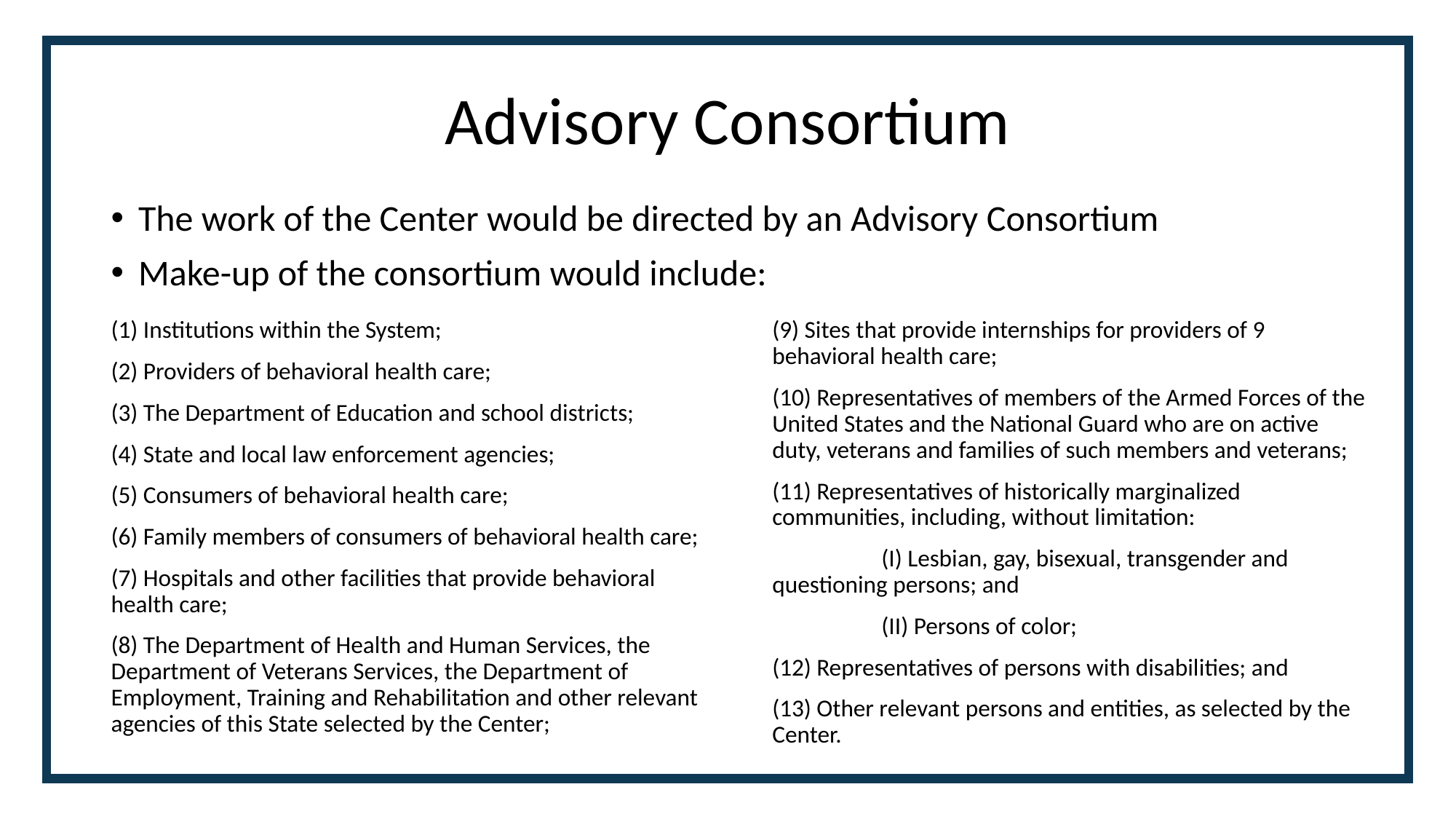

# Advisory Consortium
The work of the Center would be directed by an Advisory Consortium
Make-up of the consortium would include:
(1) Institutions within the System;
(2) Providers of behavioral health care;
(3) The Department of Education and school districts;
(4) State and local law enforcement agencies;
(5) Consumers of behavioral health care;
(6) Family members of consumers of behavioral health care;
(7) Hospitals and other facilities that provide behavioral health care;
(8) The Department of Health and Human Services, the Department of Veterans Services, the Department of Employment, Training and Rehabilitation and other relevant agencies of this State selected by the Center;
(9) Sites that provide internships for providers of 9 behavioral health care;
(10) Representatives of members of the Armed Forces of the United States and the National Guard who are on active duty, veterans and families of such members and veterans;
(11) Representatives of historically marginalized communities, including, without limitation:
	(I) Lesbian, gay, bisexual, transgender and questioning persons; and
	(II) Persons of color;
(12) Representatives of persons with disabilities; and
(13) Other relevant persons and entities, as selected by the Center.